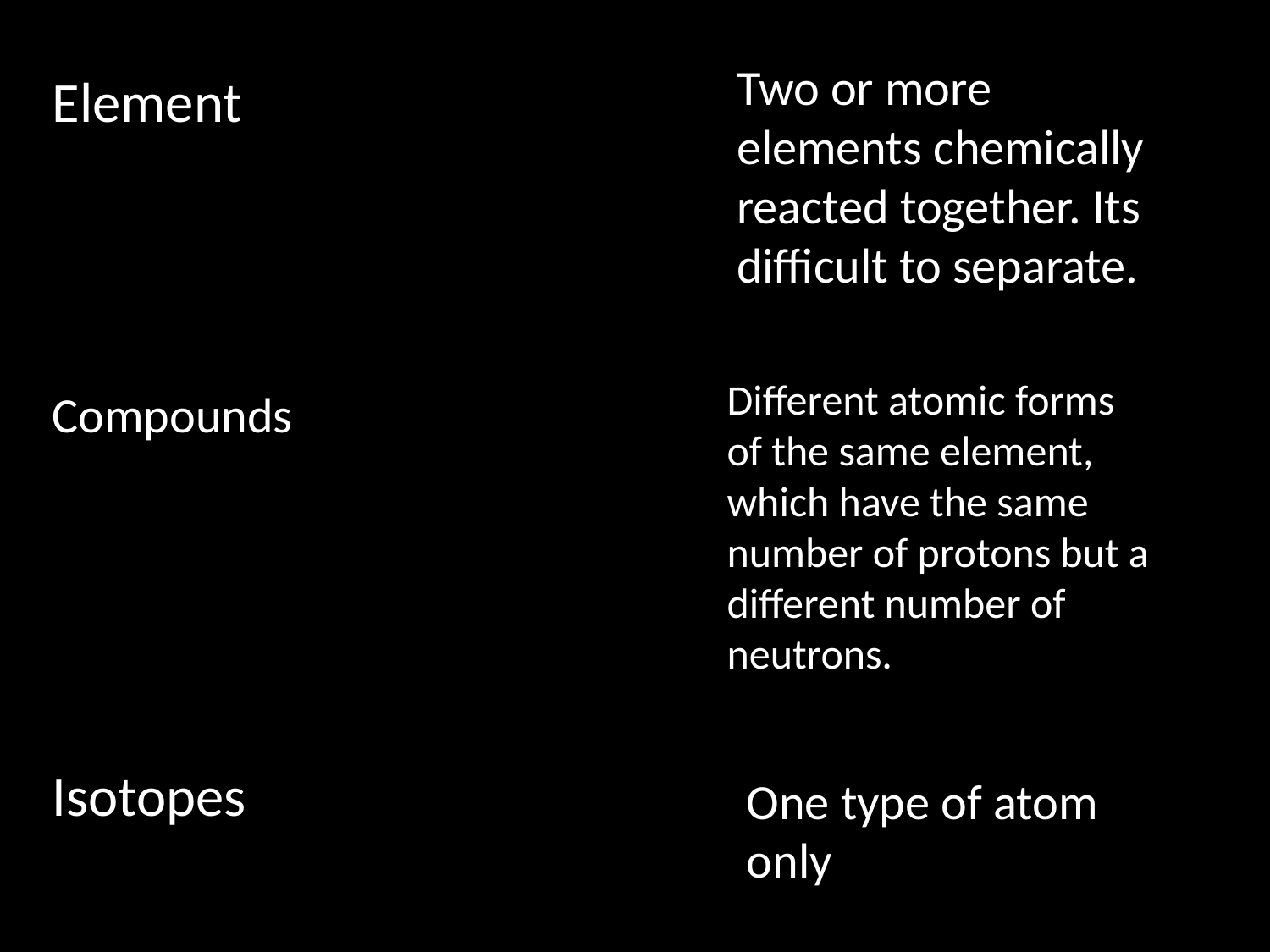

Two or more elements chemically reacted together. Its difficult to separate.
Element
Different atomic forms of the same element, which have the same number of protons but a different number of neutrons.
Compounds
Isotopes
One type of atom only